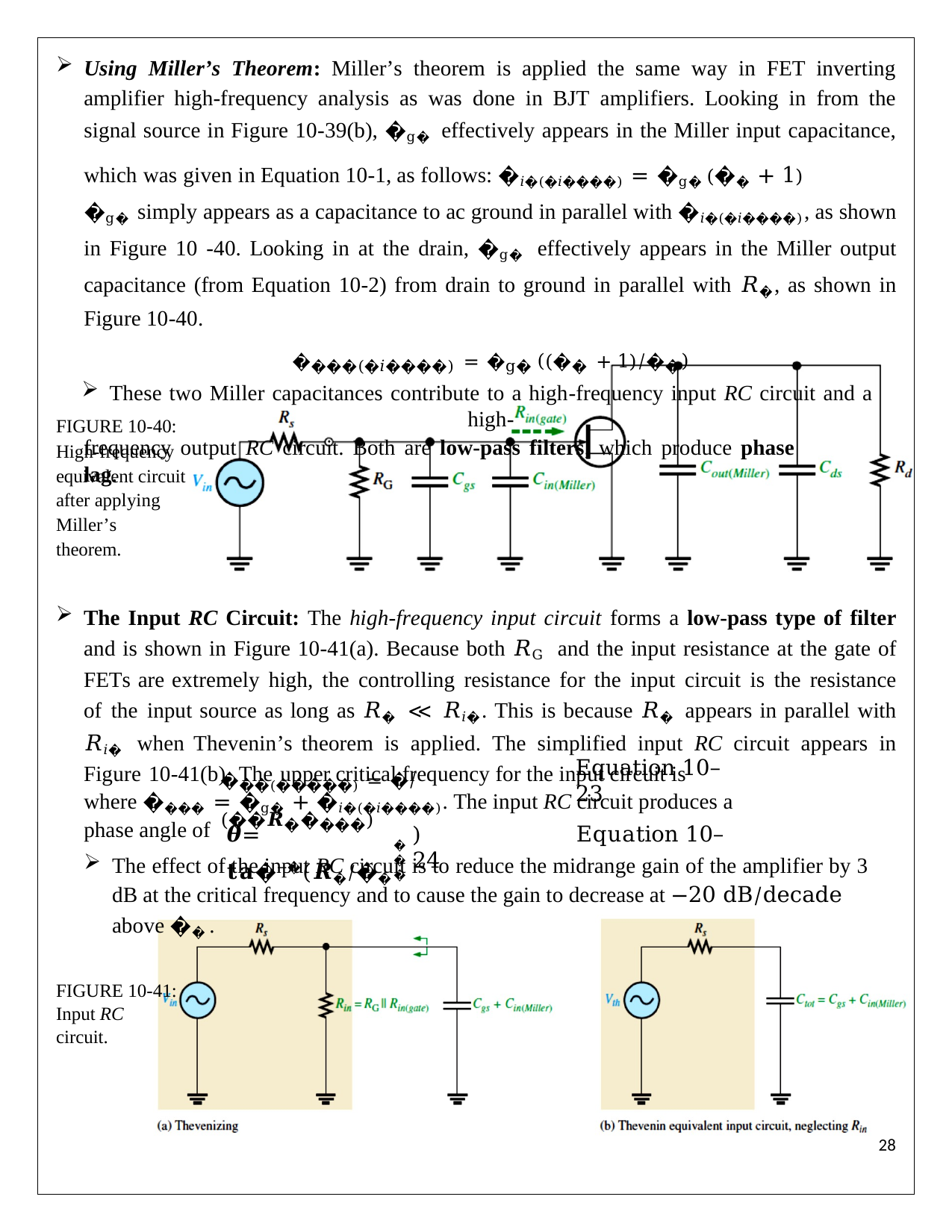

Using Miller’s Theorem: Miller’s theorem is applied the same way in FET inverting amplifier high-frequency analysis as was done in BJT amplifiers. Looking in from the signal source in Figure 10-39(b), �g�  effectively appears in the Miller input capacitance, which was given in Equation 10-1, as follows: �𝑖�(�𝑖����)  = �g� (��  + 1)
�g�  simply appears as a capacitance to ac ground in parallel with �𝑖�(�𝑖����), as shown in Figure 10 -40. Looking in at the drain, �g�  effectively appears in the Miller output capacitance (from Equation 10-2) from drain to ground in parallel with 𝑅�, as shown in Figure 10-40.

����(�𝑖����)  = �g� ((��  + 1)⁄��)
These two Miller capacitances contribute to a high-frequency input RC circuit and a high-
frequency output RC circuit. Both are low-pass filters, which produce phase lag.

FIGURE 10-40:
High-frequency equivalent circuit after applying Miller’s theorem.

The Input RC Circuit: The high-frequency input circuit forms a low-pass type of filter and is shown in Figure 10-41(a). Because both 𝑅G  and the input resistance at the gate of FETs are extremely high, the controlling resistance for the input circuit is the resistance of the input source as long as 𝑅�  ≪ 𝑅𝑖�. This is because 𝑅�  appears in parallel with 𝑅𝑖�  when Thevenin’s theorem is applied. The simplified input RC circuit appears in Figure 10-41(b). The upper critical frequency for the input circuit is
Equation 10– 23
���(�����)  = �⁄(��𝑹�����)
where ����  = �g�  + �𝑖�(�𝑖����). The input RC circuit produces a phase angle of
𝜽= 𝐭𝐚�−�(𝑹�⁄��
)	Equation 10– 24
���
The effect of the input RC circuit is to reduce the midrange gain of the amplifier by 3 dB at the critical frequency and to cause the gain to decrease at −20 dB/decade above �� .

FIGURE 10-41:
Input RC
circuit.

28